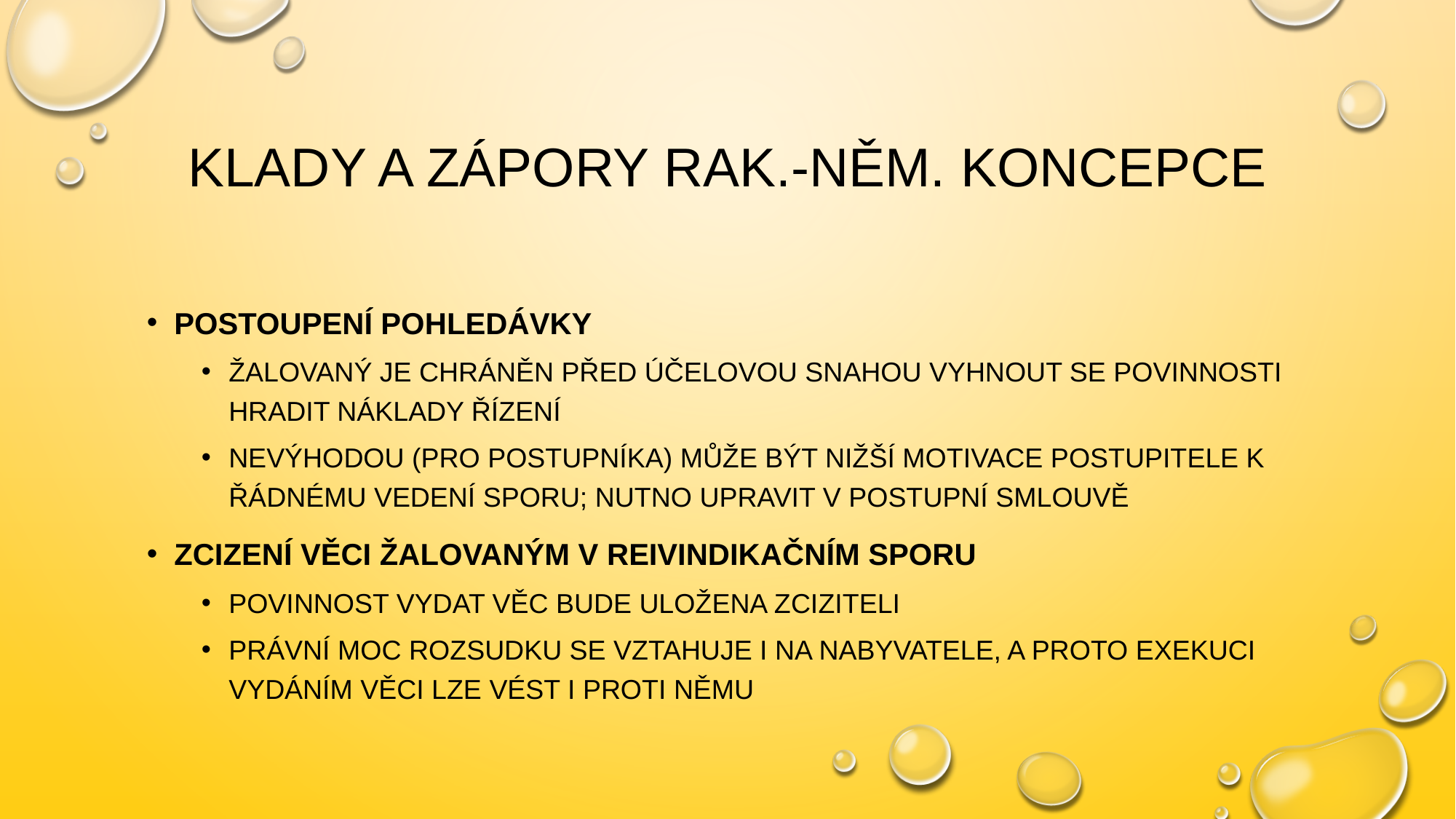

# Klady a zápory rak.-něm. koncepce
Postoupení pohledávky
žalovaný je chráněn před účelovou snahou vyhnout se povinnosti hradit náklady řízení
nevýhodou (pro postupníka) může být nižší motivace postupitele k řádnému vedení sporu; nutno upravit v postupní smlouvě
Zcizení věci žalovaným v reivindikačním sporu
povinnost vydat věc bude uložena zciziteli
právní moc rozsudku se vztahuje i na nabyvatele, a proto exekuci vydáním věci lze vést i proti němu